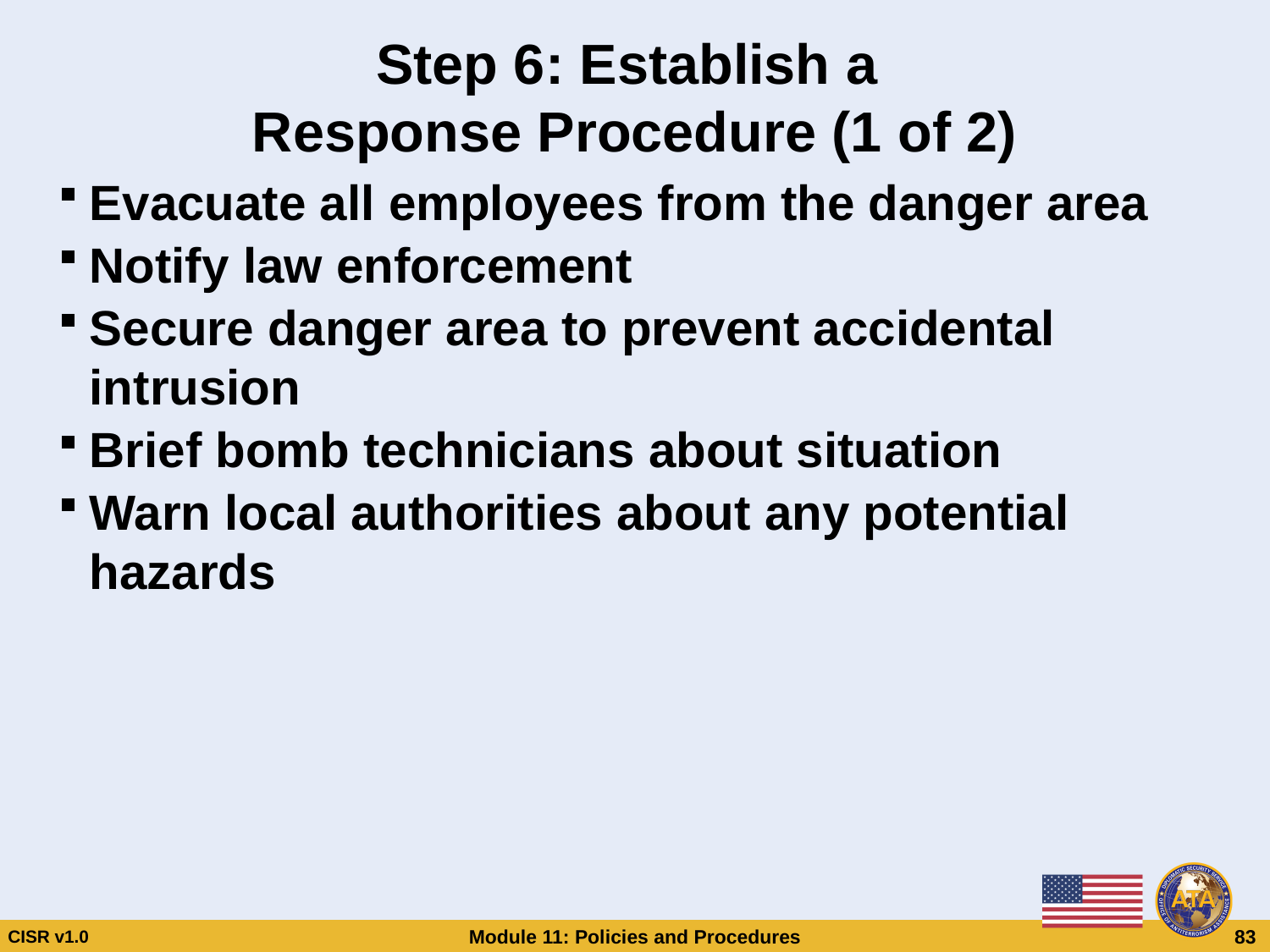

# Step 6: Establish a Response Procedure (1 of 2)
Evacuate all employees from the danger area
Notify law enforcement
Secure danger area to prevent accidental intrusion
Brief bomb technicians about situation
Warn local authorities about any potential hazards
Step 6: Establish a
Response Procedure (1 of 2)
Evacuate all employees from the danger area
Notify law enforcement
Secure danger area to prevent accidental intrusion
Brief bomb technicians about situation
Warn local authorities about any potential hazards
CISR v1.0
Module 11: Policies and Procedures
 83